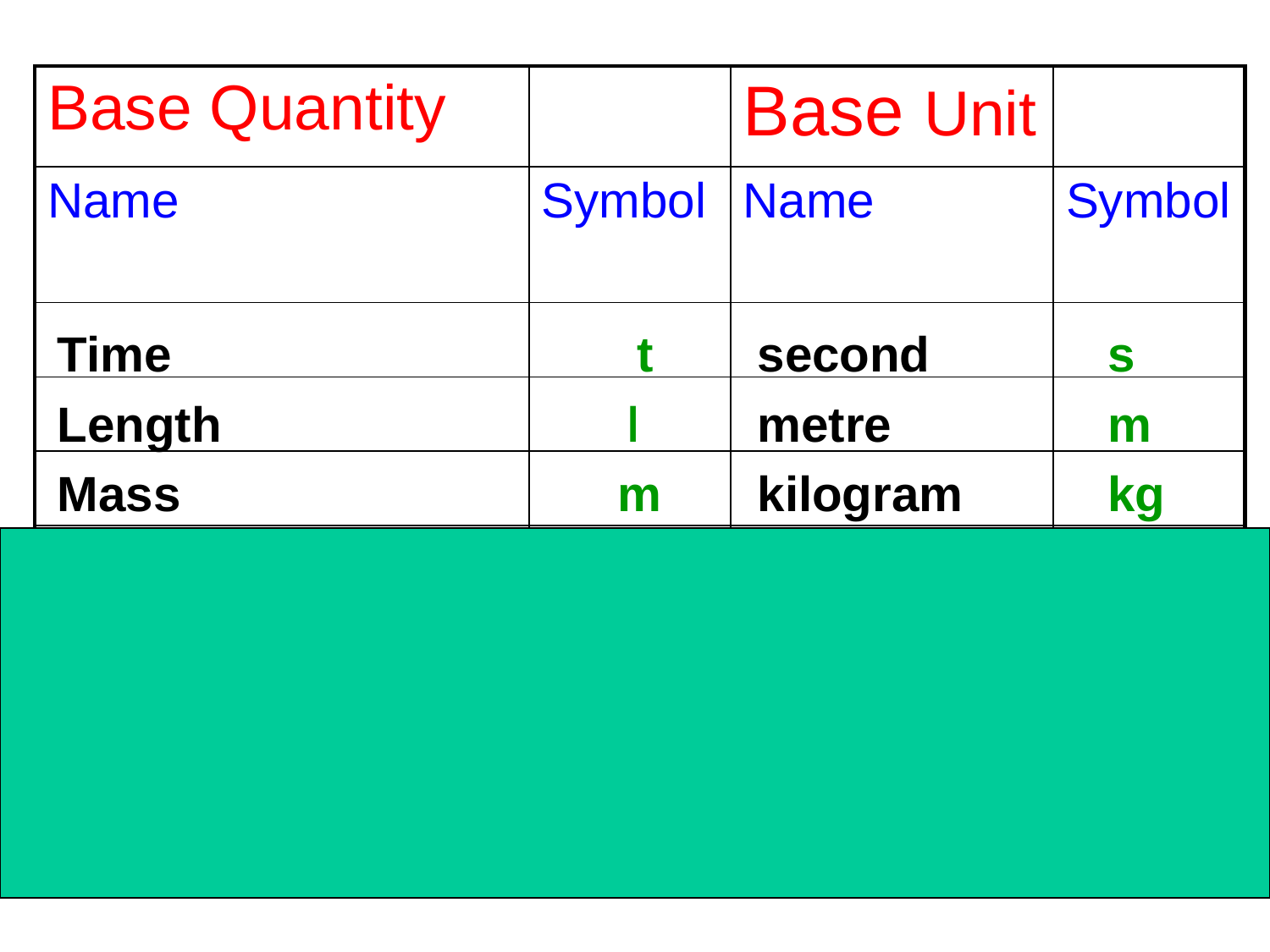

| Base Quantity |  | Base Unit |  |
| --- | --- | --- | --- |
| Name | Symbol | Name | Symbol |
|  |  |  |  |
|  |  |  |  |
|  |  |  |  |
|  |  |  |  |
|  |  |  |  |
|  |  |  |  |
|  |  |  |  |
Time

t
second
s
Length
l
metre
m
Mass
m
kilogram
kg
Temperature
   T
kelvin
K

Electric Current
I
ampere
A
n
mole
mol
Amount of Substance
candela
cd
Luminous Intensity